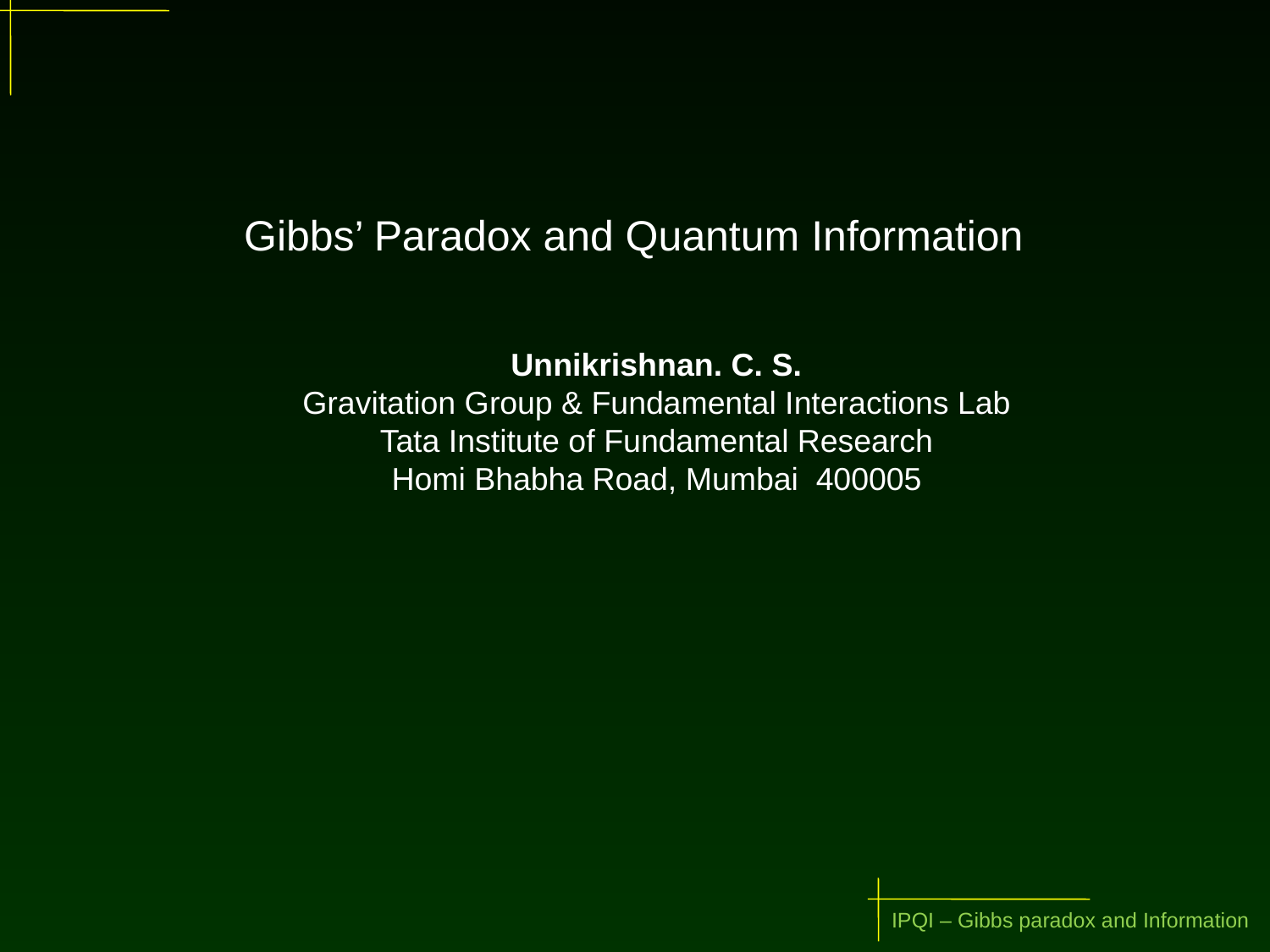

Gibbs’ Paradox and Quantum Information
Unnikrishnan. C. S.
Gravitation Group & Fundamental Interactions Lab
Tata Institute of Fundamental Research
Homi Bhabha Road, Mumbai  400005